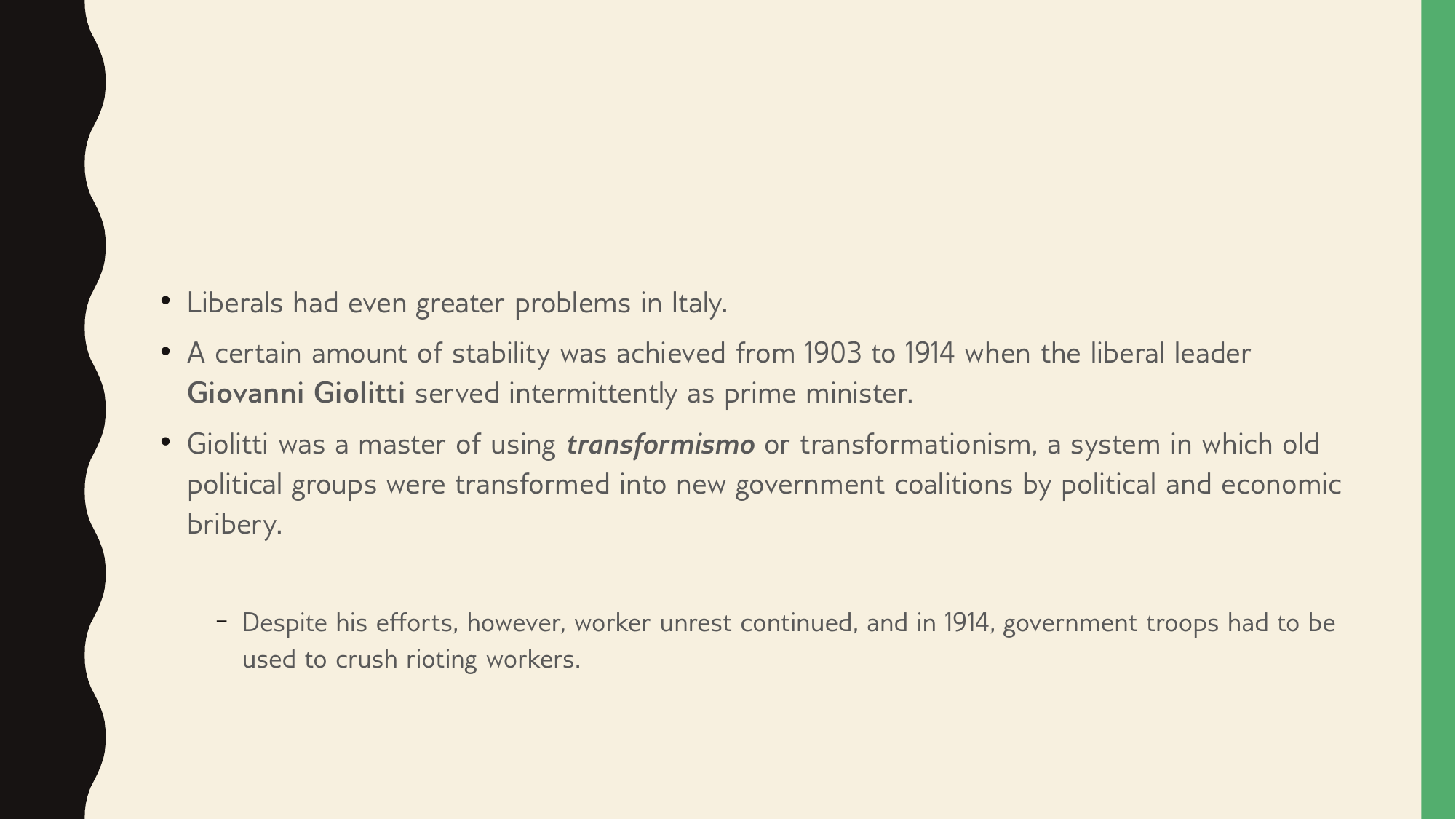

#
Liberals had even greater problems in Italy.
A certain amount of stability was achieved from 1903 to 1914 when the liberal leader Giovanni Giolitti served intermittently as prime minister.
Giolitti was a master of using transformismo or transformationism, a system in which old political groups were transformed into new government coalitions by political and economic bribery.

Despite his efforts, however, worker unrest continued, and in 1914, government troops had to be used to crush rioting workers.